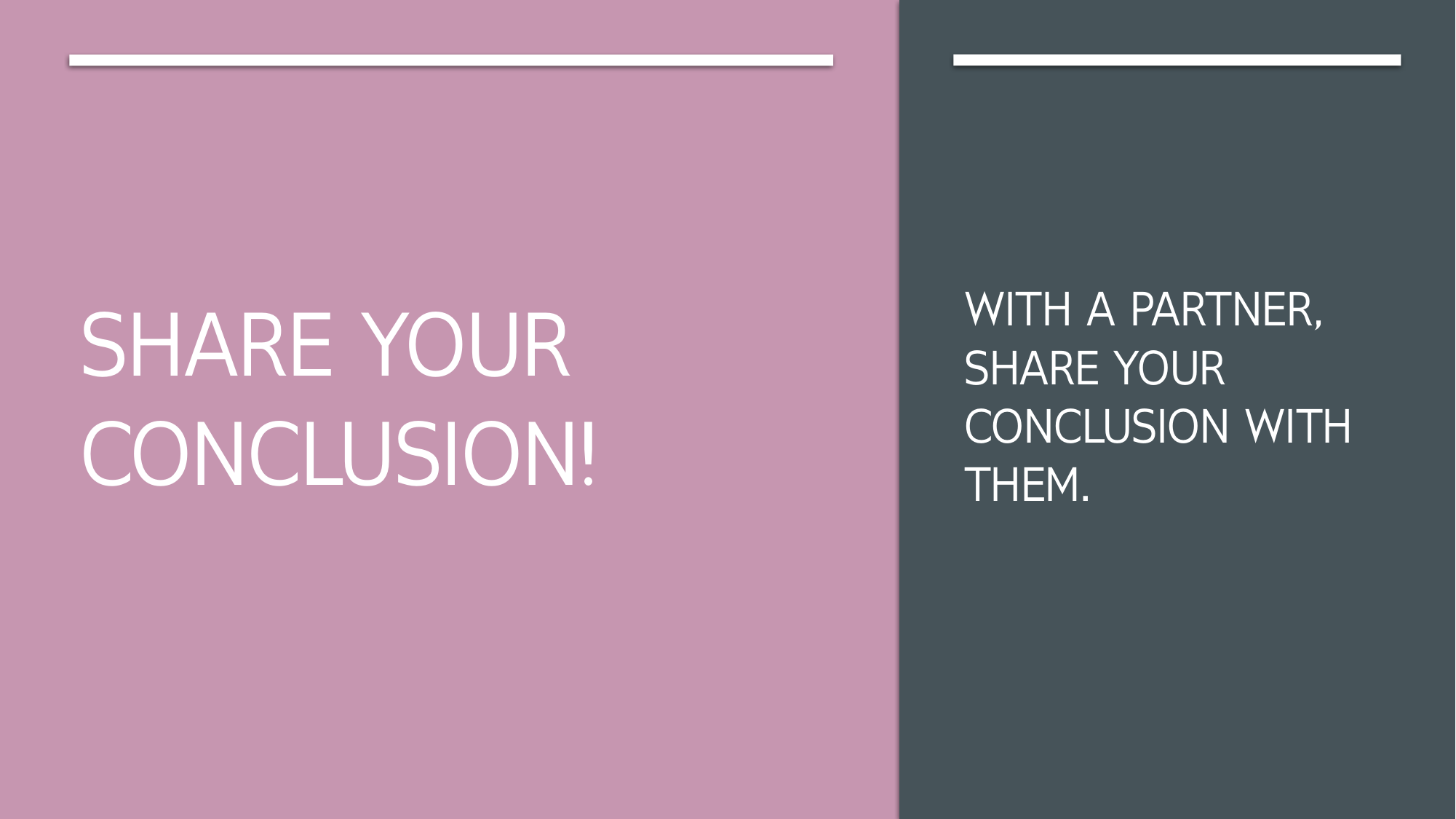

With a partner, share your conclusion with them.
# Share your conclusion!